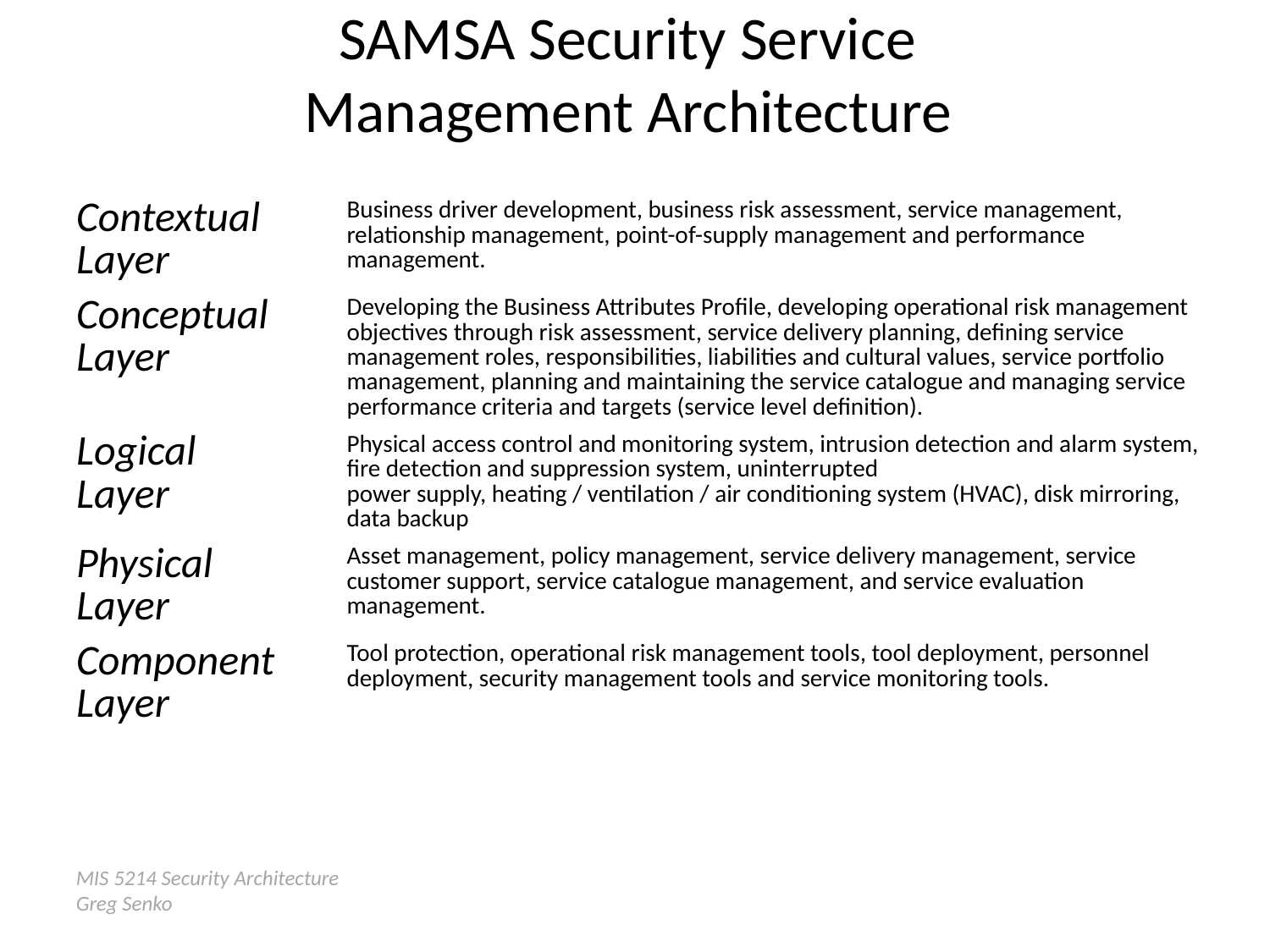

# SAMSA Security Service Management Architecture
| Contextual Layer | Business driver development, business risk assessment, service management, relationship management, point-of-supply management and performance management. |
| --- | --- |
| Conceptual Layer | Developing the Business Attributes Profile, developing operational risk management objectives through risk assessment, service delivery planning, defining service management roles, responsibilities, liabilities and cultural values, service portfolio management, planning and maintaining the service catalogue and managing service performance criteria and targets (service level definition). |
| Logical Layer | Physical access control and monitoring system, intrusion detection and alarm system, fire detection and suppression system, uninterrupted power supply, heating / ventilation / air conditioning system (HVAC), disk mirroring, data backup |
| Physical Layer | Asset management, policy management, service delivery management, service customer support, service catalogue management, and service evaluation management. |
| Component Layer | Tool protection, operational risk management tools, tool deployment, personnel deployment, security management tools and service monitoring tools. |